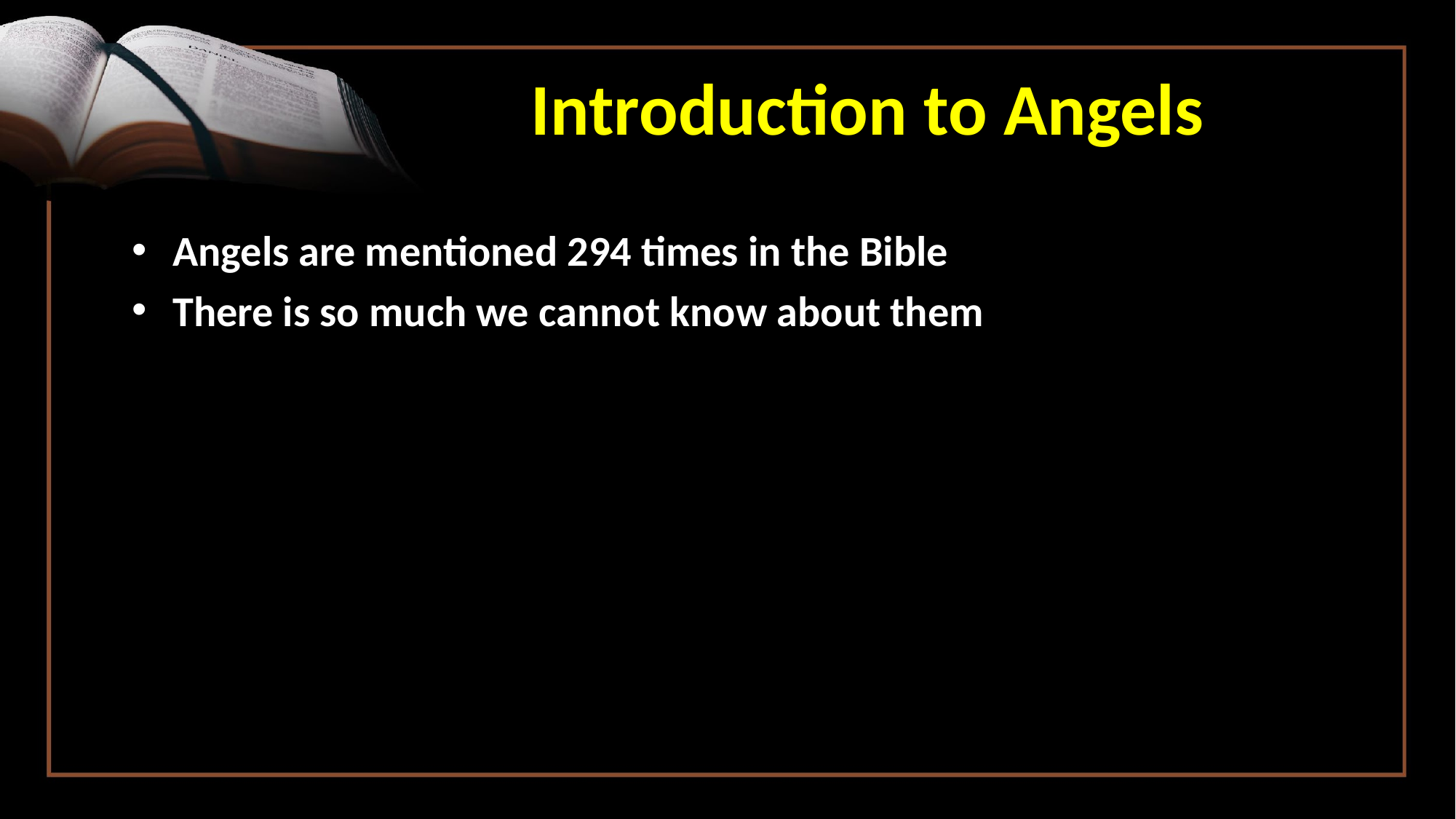

# Introduction to Angels

Angels are mentioned 294 times in the Bible
There is so much we cannot know about them